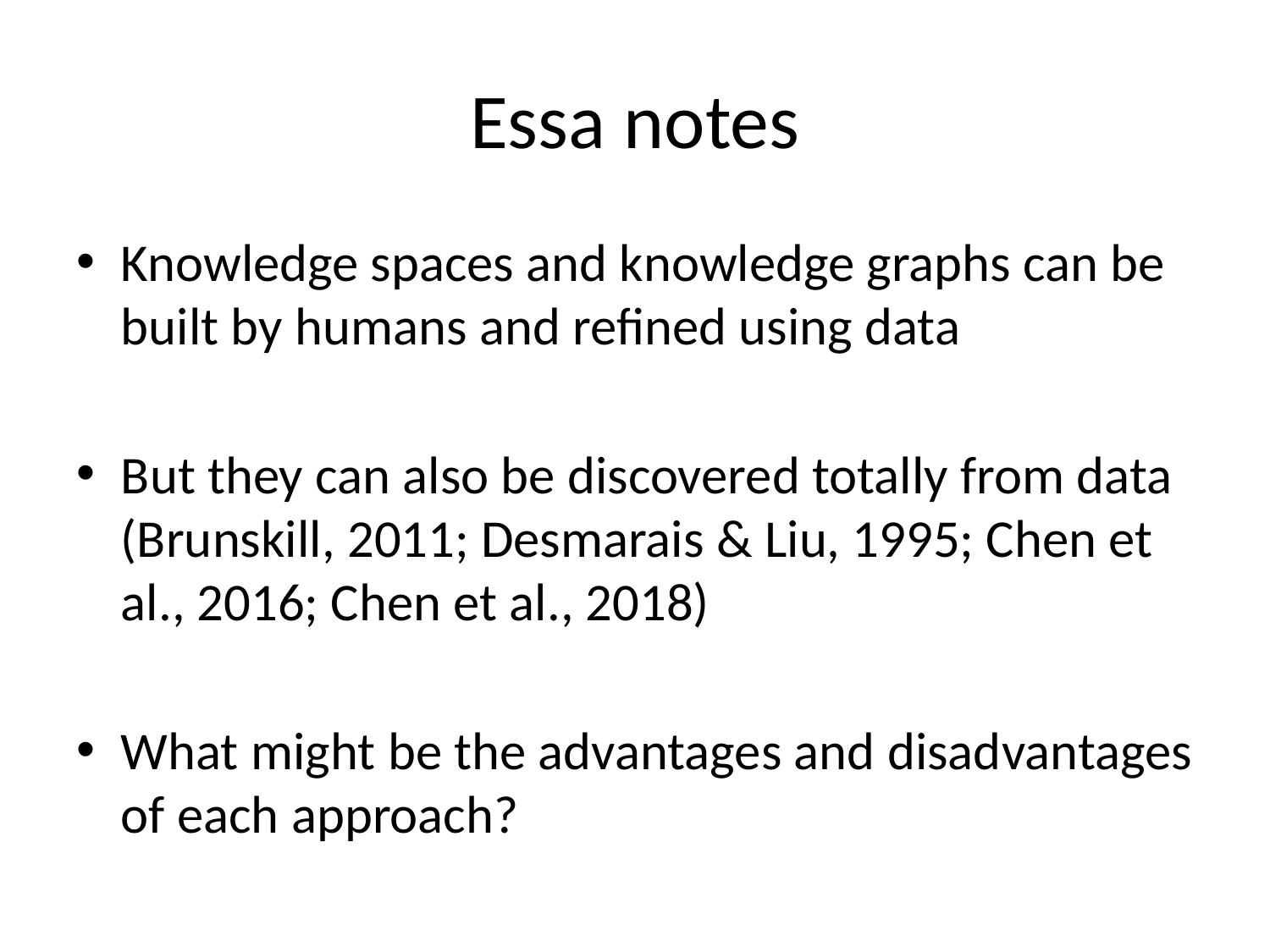

# Essa notes
Knowledge spaces and knowledge graphs can be built by humans and refined using data

But they can also be discovered totally from data (Brunskill, 2011; Desmarais & Liu, 1995; Chen et al., 2016; Chen et al., 2018)

What might be the advantages and disadvantages of each approach?